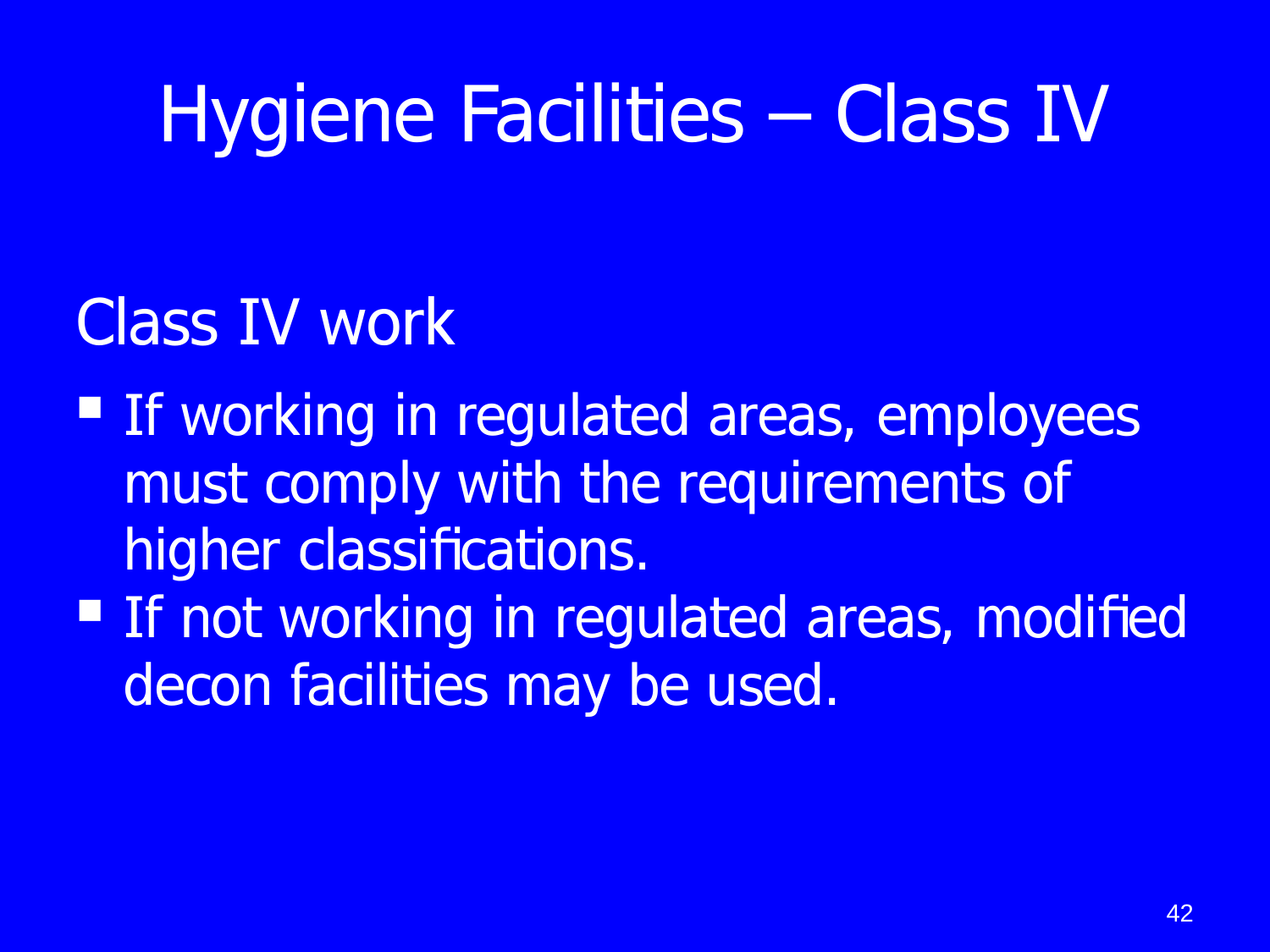

# Hygiene Facilities – Class IV
Class IV work
If working in regulated areas, employees must comply with the requirements of higher classifications.
If not working in regulated areas, modified decon facilities may be used.
42